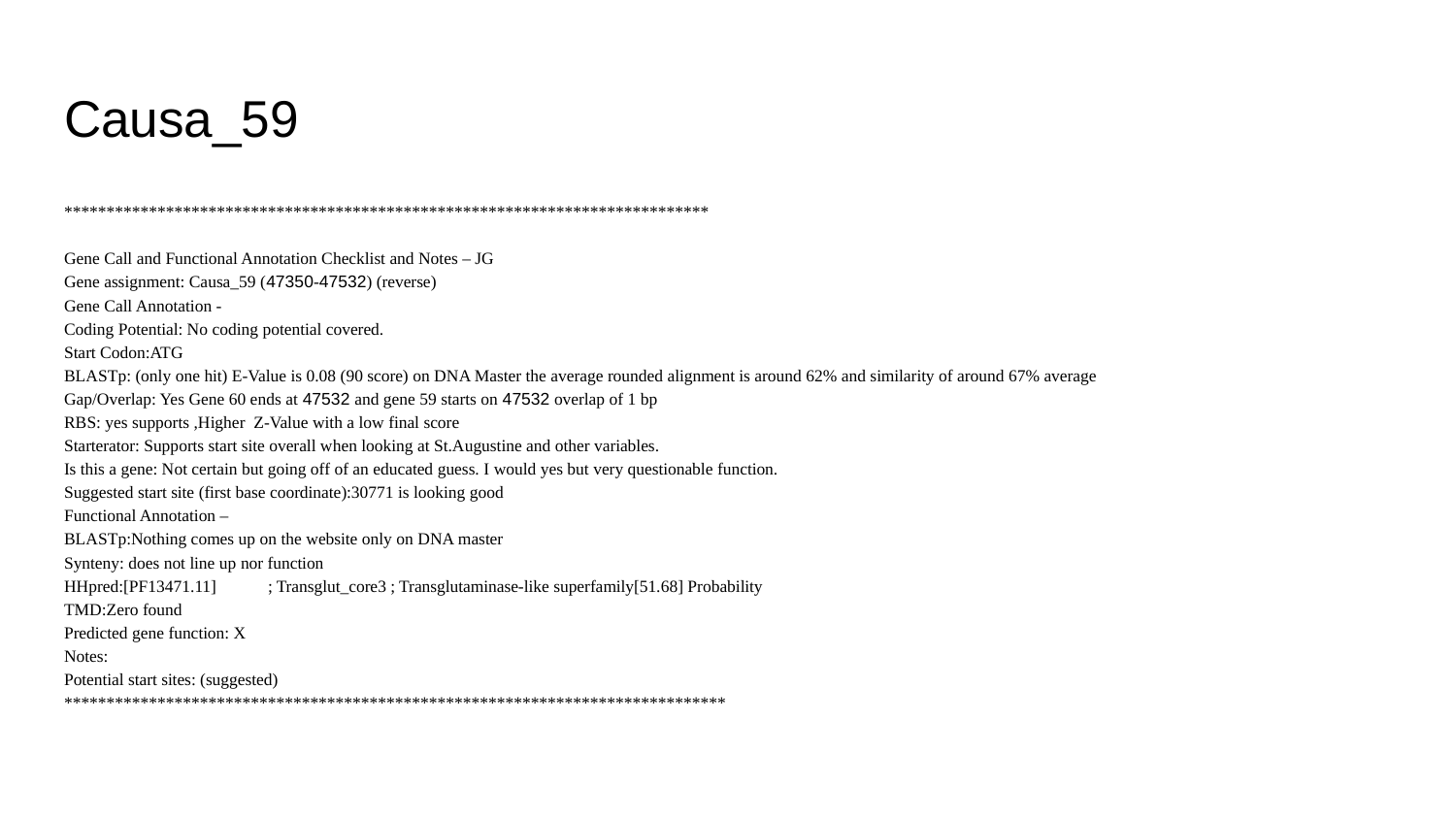

# Causa_59
****************************************************************************

Gene Call and Functional Annotation Checklist and Notes – JG
Gene assignment: Causa_59 (47350-47532) (reverse)
Gene Call Annotation -
Coding Potential: No coding potential covered.
Start Codon:ATG
BLASTp: (only one hit) E-Value is 0.08 (90 score) on DNA Master the average rounded alignment is around 62% and similarity of around 67% average
Gap/Overlap: Yes Gene 60 ends at 47532 and gene 59 starts on 47532 overlap of 1 bp
RBS: yes supports ,Higher  Z-Value with a low final score
Starterator: Supports start site overall when looking at St.Augustine and other variables.
Is this a gene: Not certain but going off of an educated guess. I would yes but very questionable function.
Suggested start site (first base coordinate):30771 is looking good
Functional Annotation –
BLASTp:Nothing comes up on the website only on DNA master
Synteny: does not line up nor function
HHpred:[PF13471.11]	; Transglut_core3 ; Transglutaminase-like superfamily[51.68] Probability
TMD:Zero found
Predicted gene function: X
Notes:
Potential start sites: (suggested)
******************************************************************************